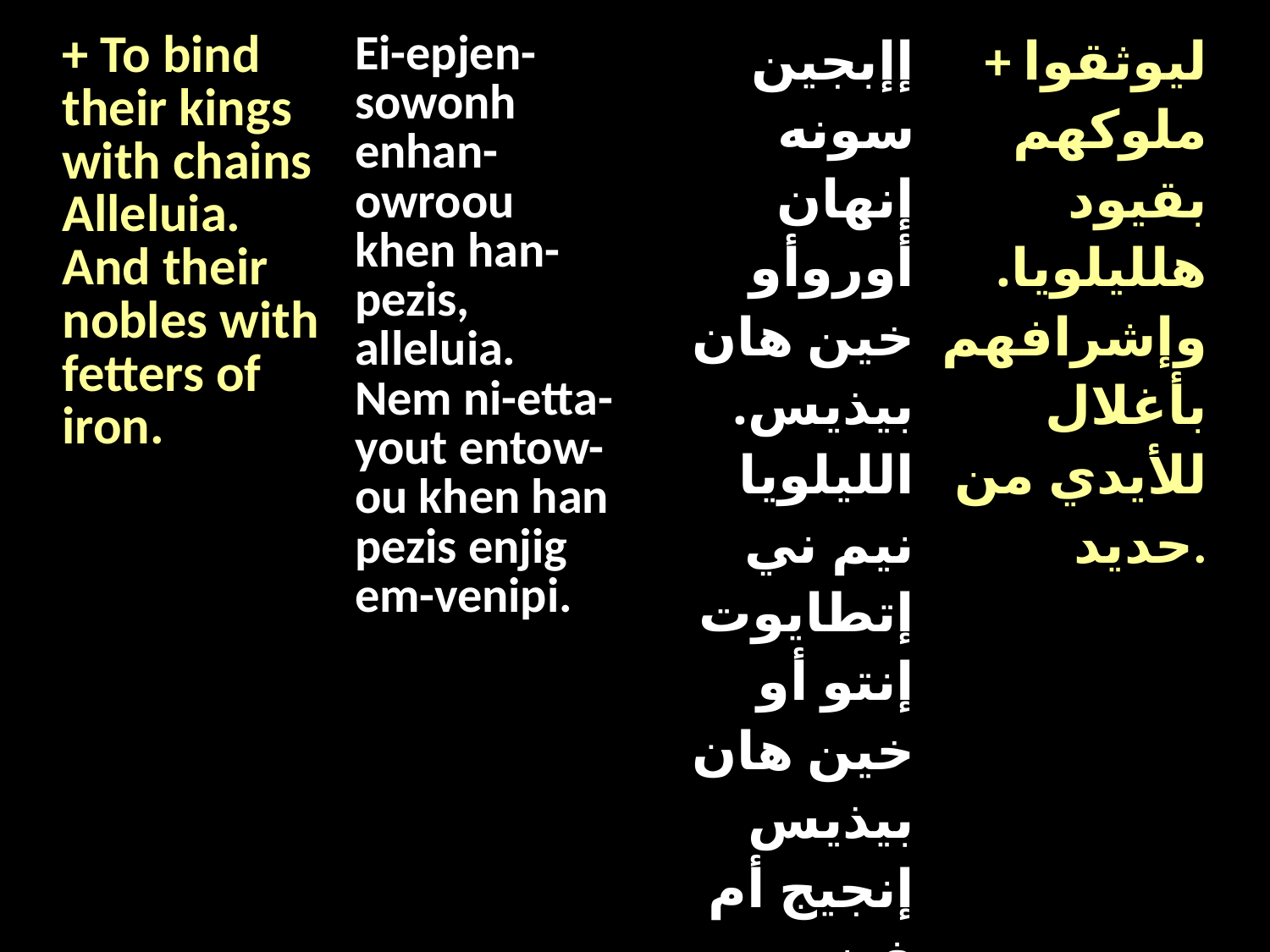

| + To bind their kings with chains Alleluia. And their nobles with fetters of iron. | Ei-epjen-sowonh enhan-owroou khen han-pezis, alleluia. Nem ni-etta-yout entow-ou khen han pezis enjig em-venipi. | إإبجين سونه إنهان أوروأو خين هان بيذيس. الليلويا نيم ني إتطايوت إنتو أو خين هان بيذيس إنجيج أم فينيبي | + ليوثقوا ملوكهم بقيود هلليلويا. وإشرافهم بأغلال للأيدي من حديد. |
| --- | --- | --- | --- |